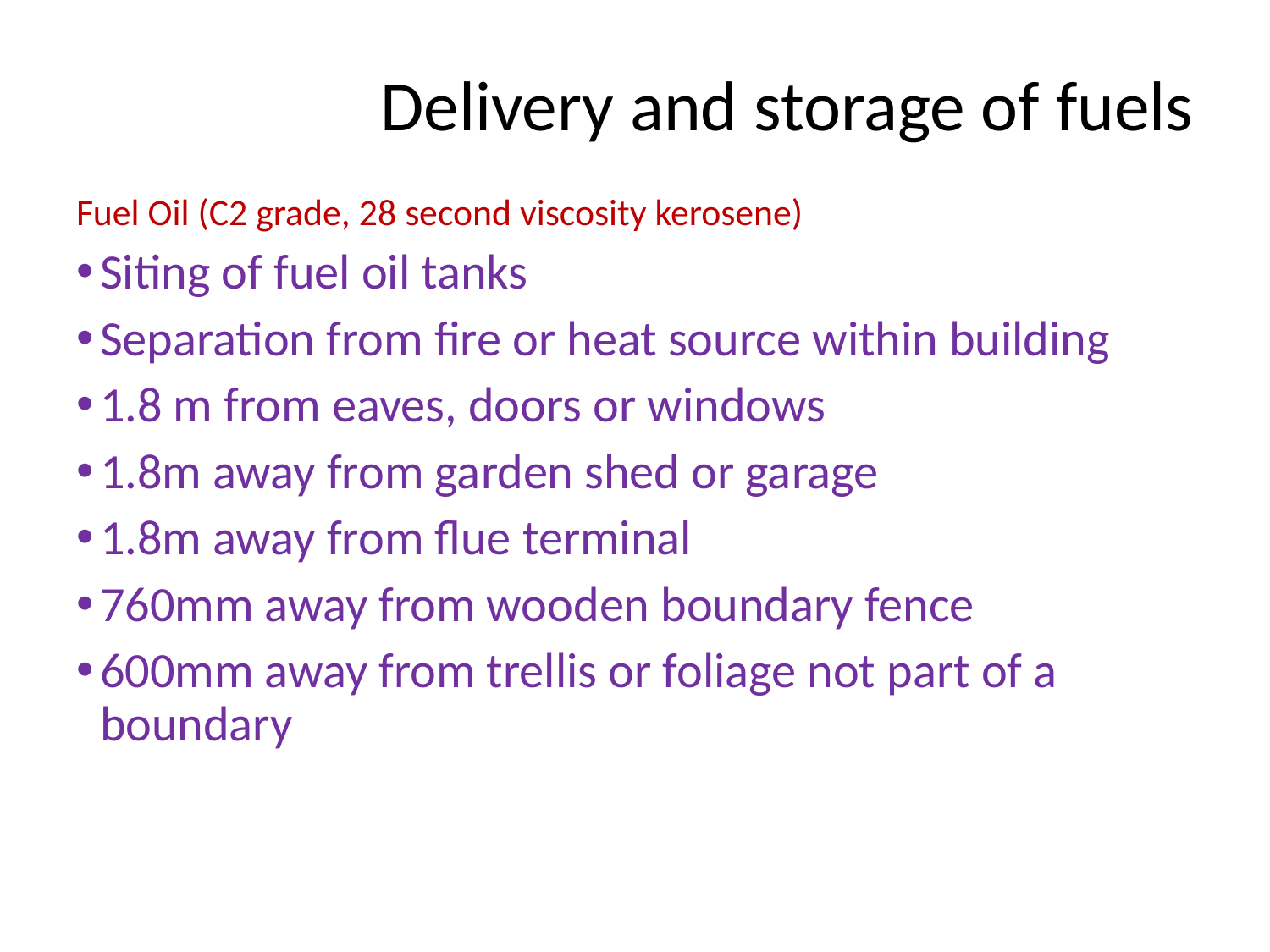

# Delivery and storage of fuels
Fuel Oil (C2 grade, 28 second viscosity kerosene)
Siting of fuel oil tanks
Separation from fire or heat source within building
1.8 m from eaves, doors or windows
1.8m away from garden shed or garage
1.8m away from flue terminal
760mm away from wooden boundary fence
600mm away from trellis or foliage not part of a boundary